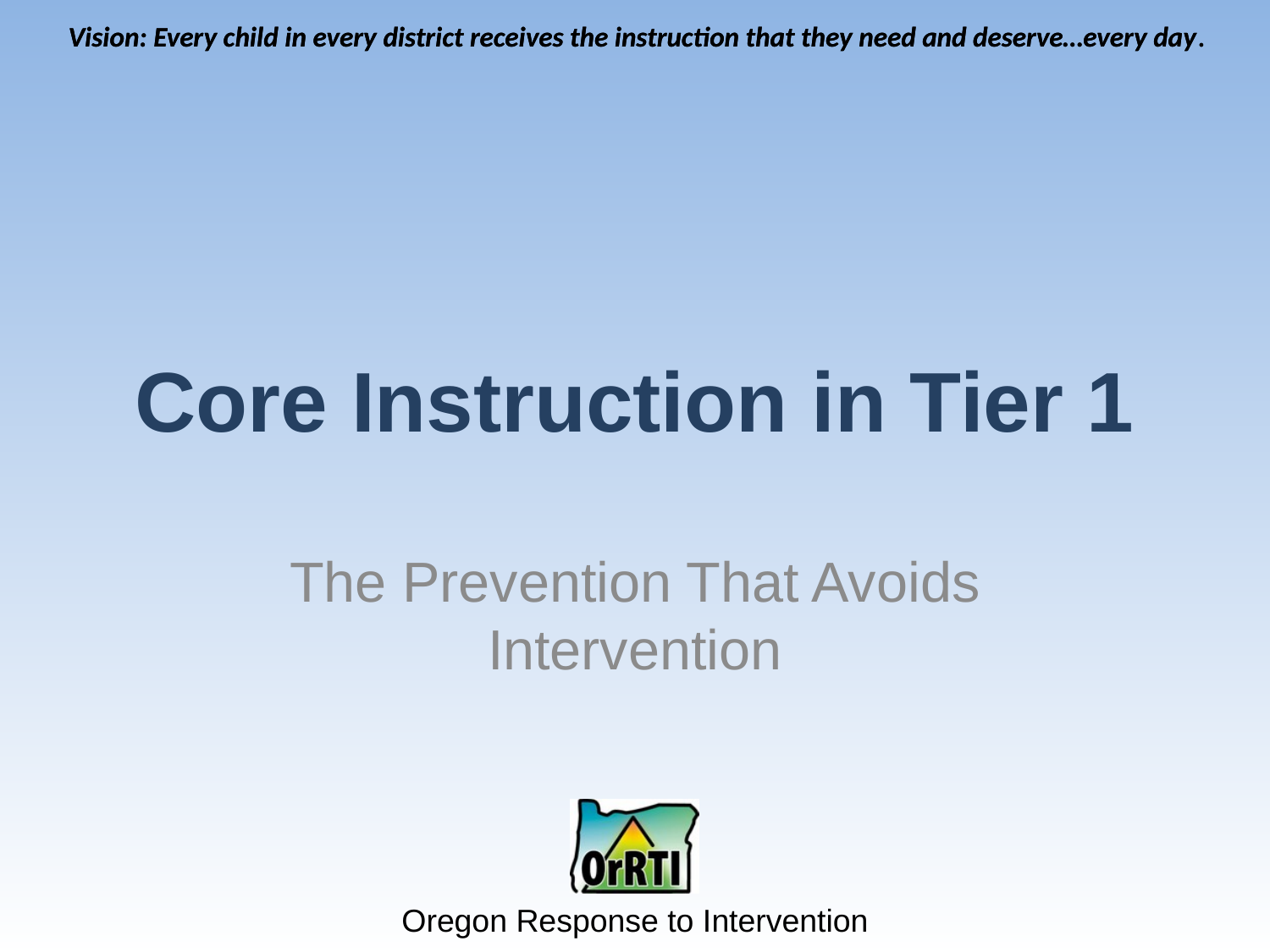

# Core Instruction in Tier 1
The Prevention That Avoids Intervention